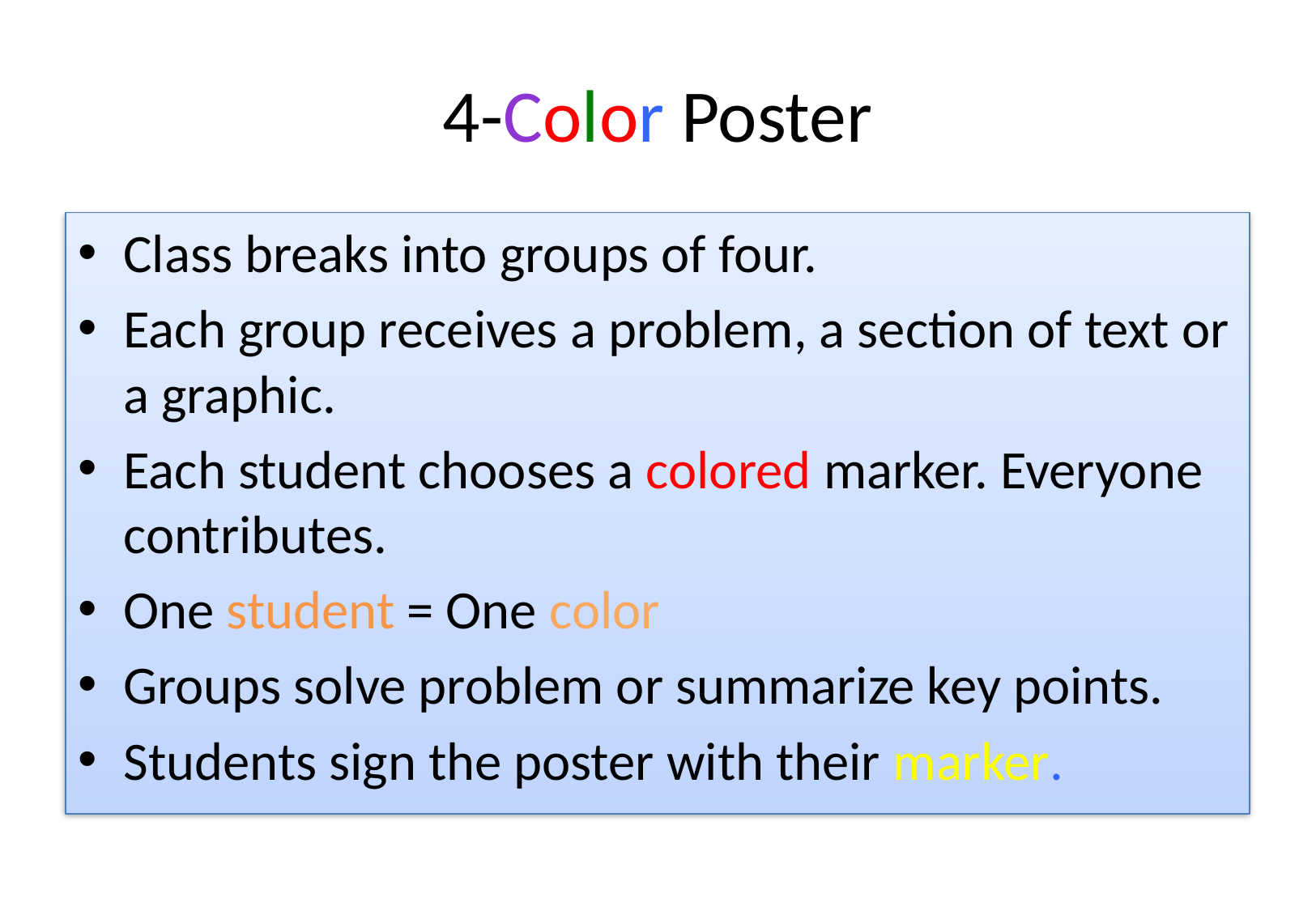

# 4-Color Poster
Class breaks into groups of four.
Each group receives a problem, a section of text or a graphic.
Each student chooses a colored marker. Everyone contributes.
One student = One color
Groups solve problem or summarize key points.
Students sign the poster with their marker.